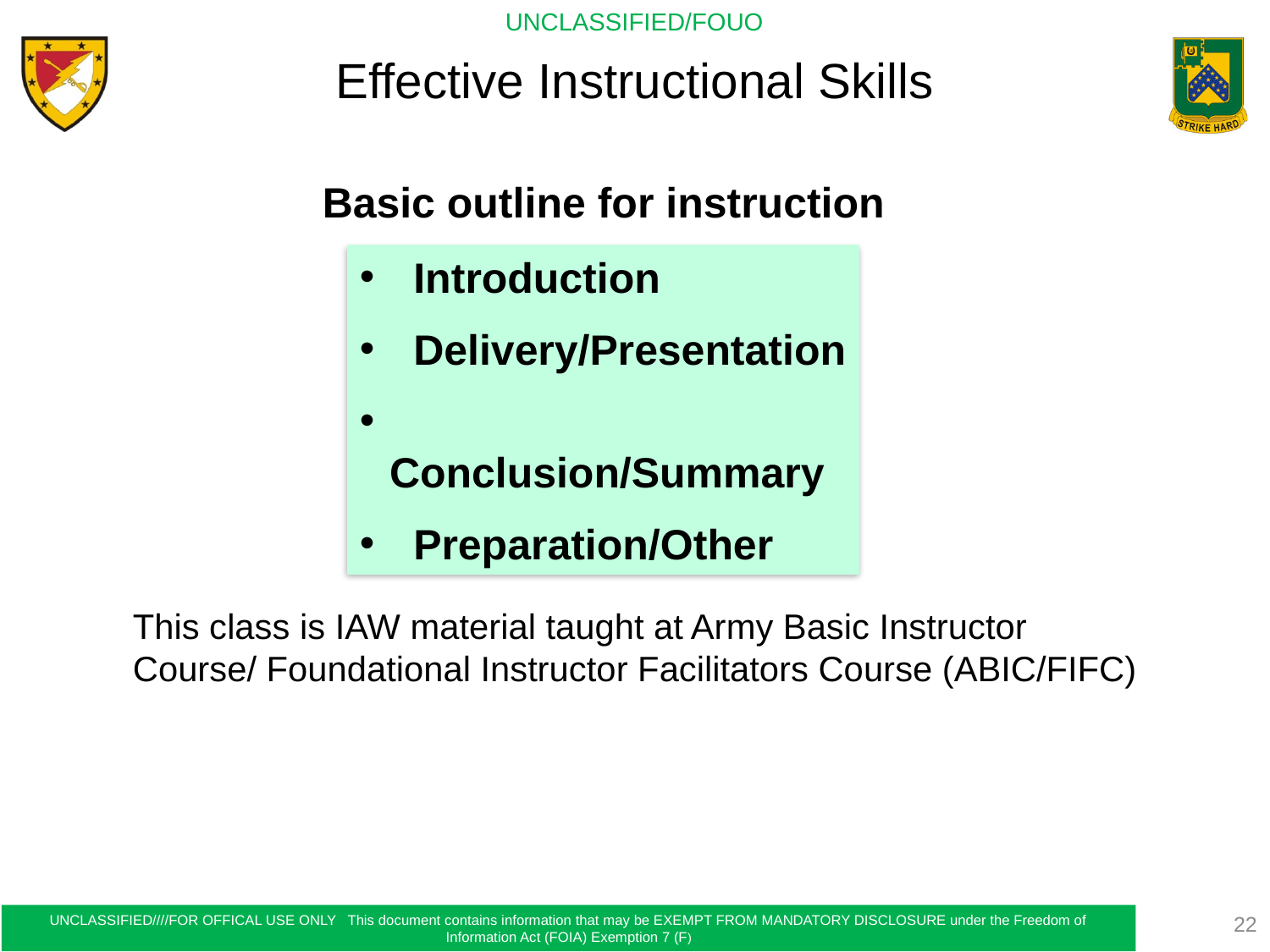

Effective Instructional Skills

Basic outline for instruction
  Introduction
  Delivery/Presentation
  Conclusion/Summary
  Preparation/Other
This class is IAW material taught at Army Basic Instructor Course/ Foundational Instructor Facilitators Course (ABIC/FIFC)
22